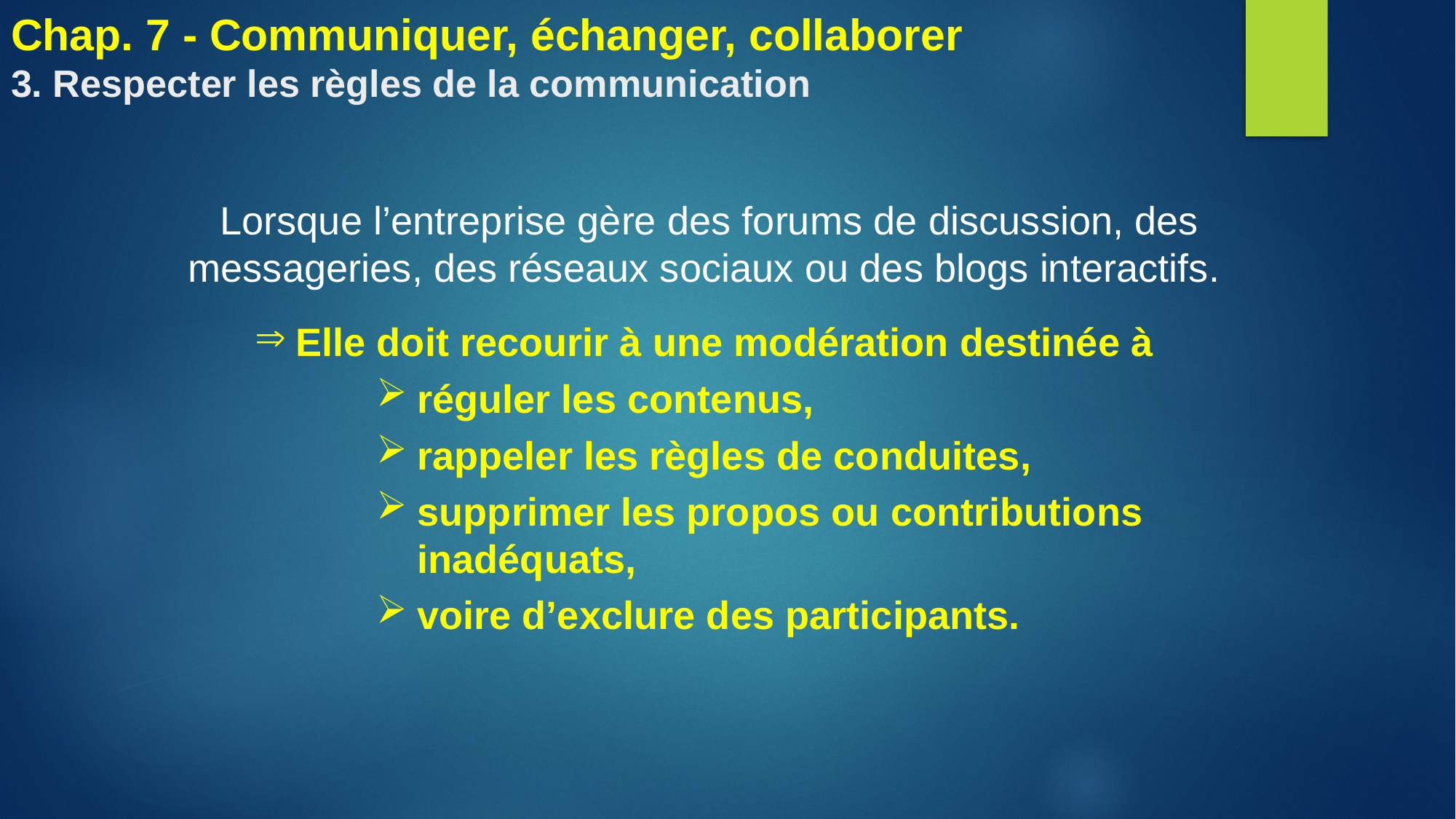

# Chap. 7 - Communiquer, échanger, collaborer 3. Respecter les règles de la communication
Lorsque l’entreprise gère des forums de discussion, des messageries, des réseaux sociaux ou des blogs interactifs.
Elle doit recourir à une modération destinée à
réguler les contenus,
rappeler les règles de conduites,
supprimer les propos ou contributions inadéquats,
voire d’exclure des participants.